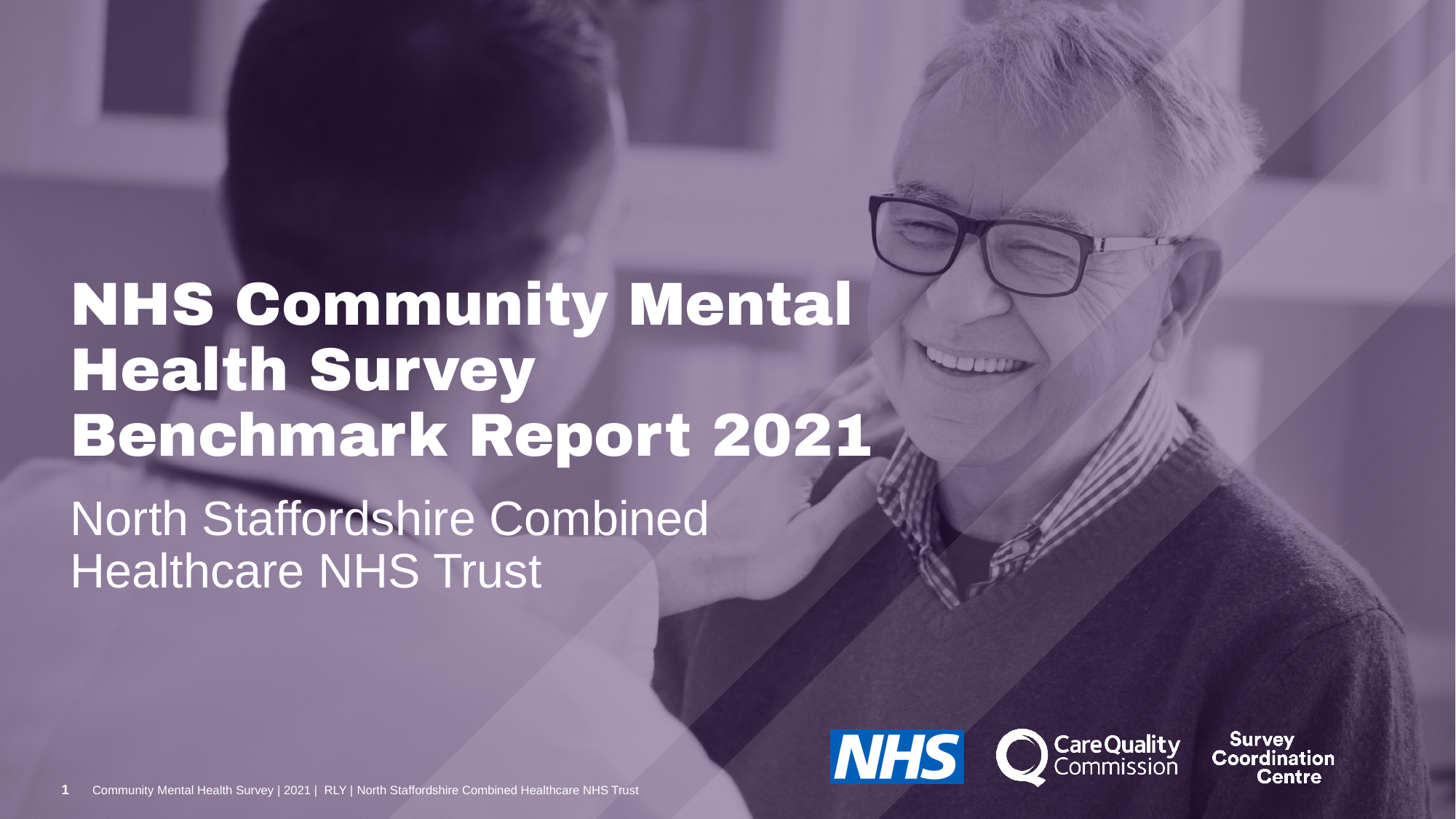

NHS Community Mental Health Survey
Benchmark Report 2021
# North Staffordshire Combined Healthcare NHS Trust
1